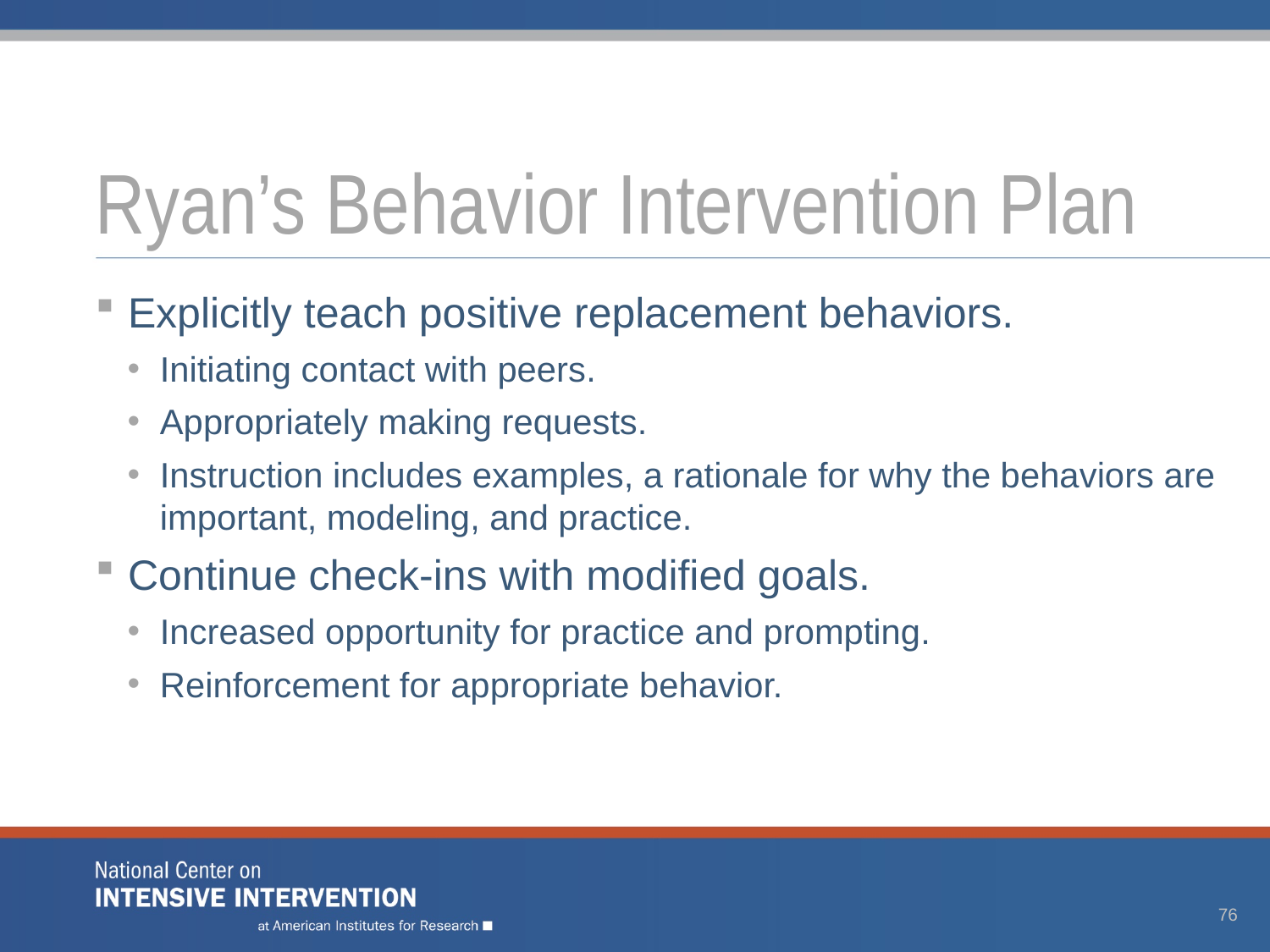

# Ryan’s Behavior Intervention Plan
Explicitly teach positive replacement behaviors.
Initiating contact with peers.
Appropriately making requests.
Instruction includes examples, a rationale for why the behaviors are important, modeling, and practice.
Continue check-ins with modified goals.
Increased opportunity for practice and prompting.
Reinforcement for appropriate behavior.

76